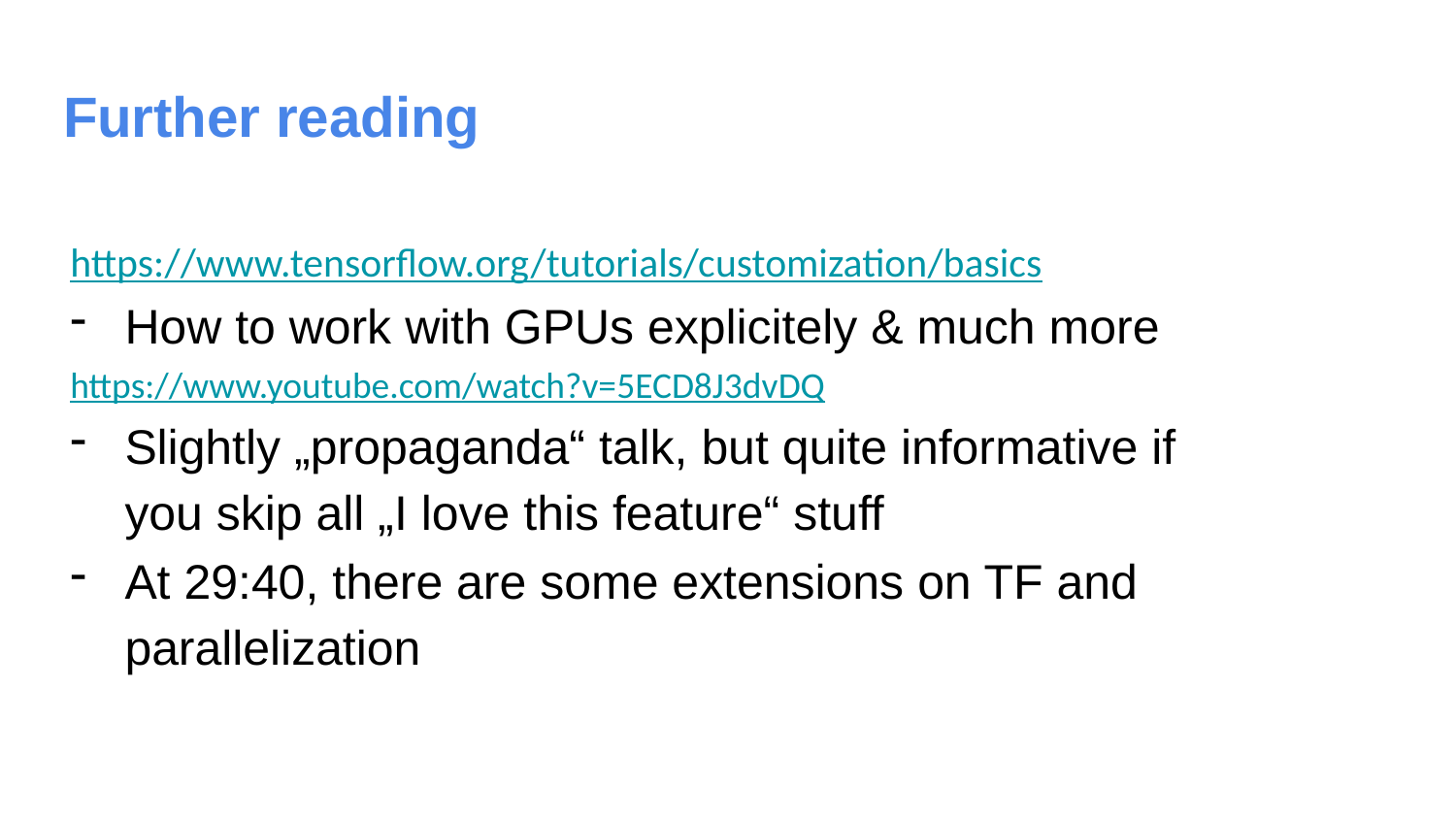

# Further reading

https://www.tensorflow.org/tutorials/customization/basics
How to work with GPUs explicitely & much more
https://www.youtube.com/watch?v=5ECD8J3dvDQ
Slightly „propaganda“ talk, but quite informative if you skip all „I love this feature“ stuff
At 29:40, there are some extensions on TF and parallelization